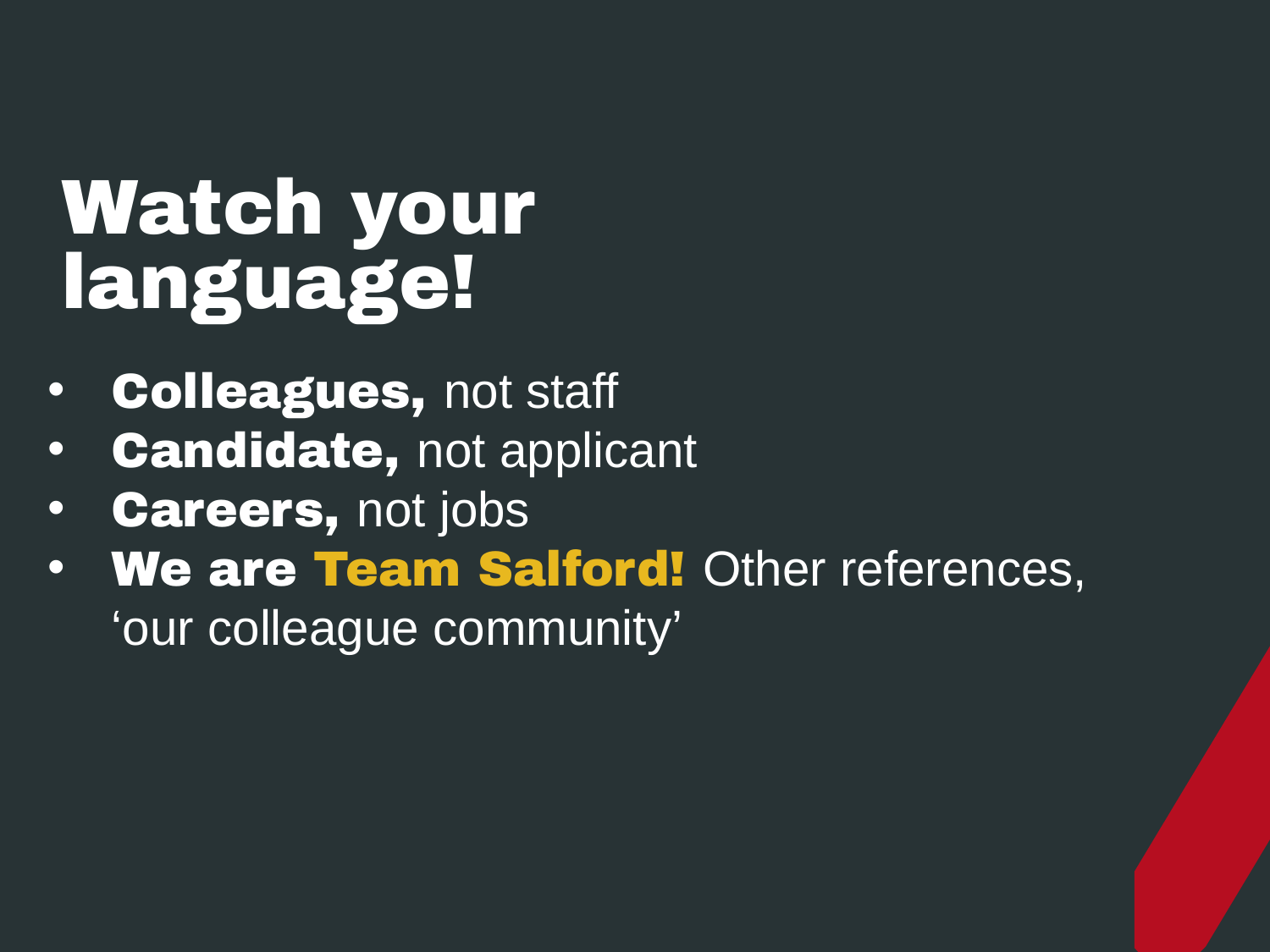

# Watch your language!
Colleagues, not staff
Candidate, not applicant
Careers, not jobs
We are Team Salford! Other references, ‘our colleague community’